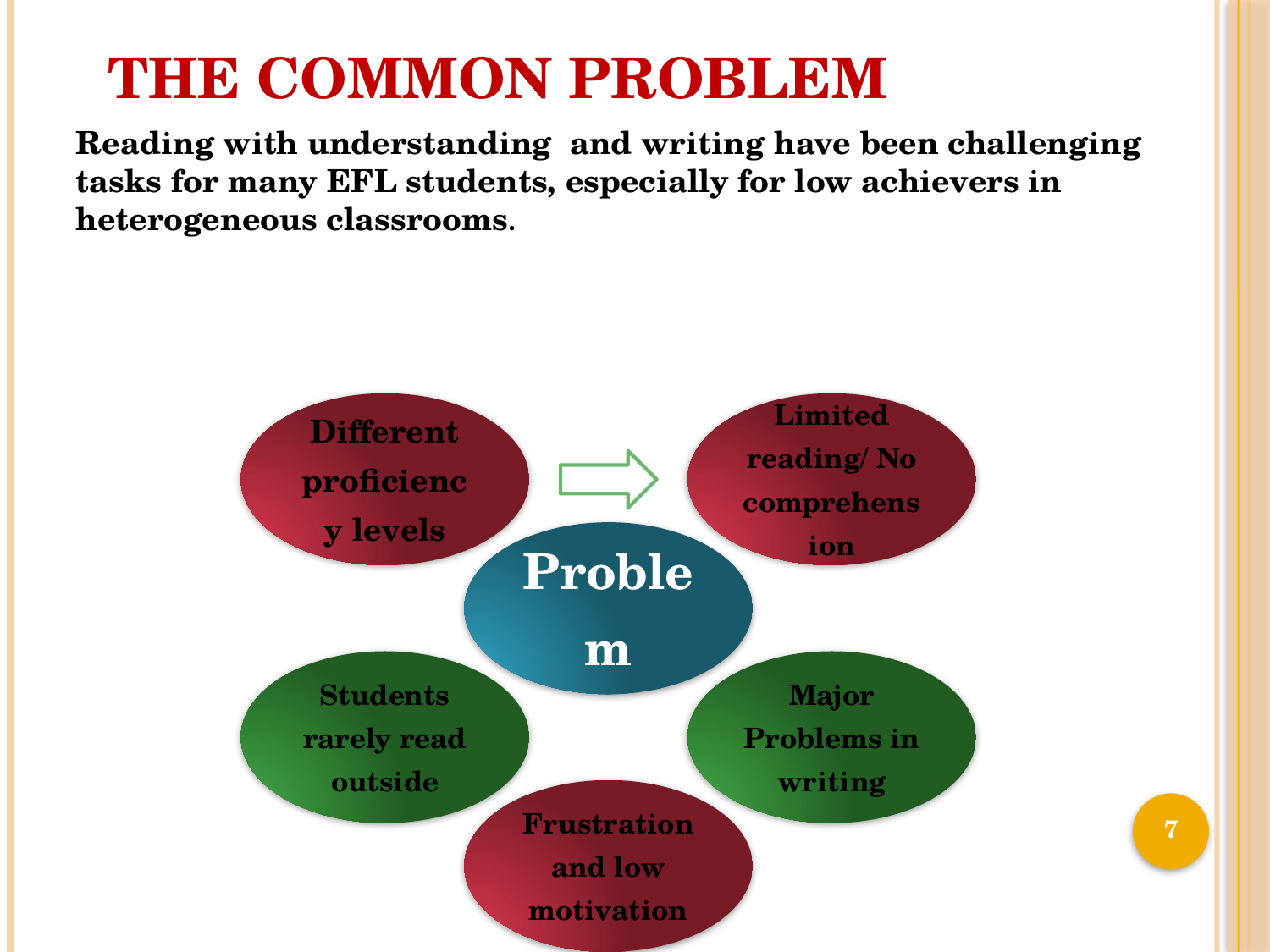

# the Common problem
Reading with understanding  and writing have been challenging tasks for many EFL students, especially for low achievers in heterogeneous classrooms.
Problem
Frustration and low motivation
7